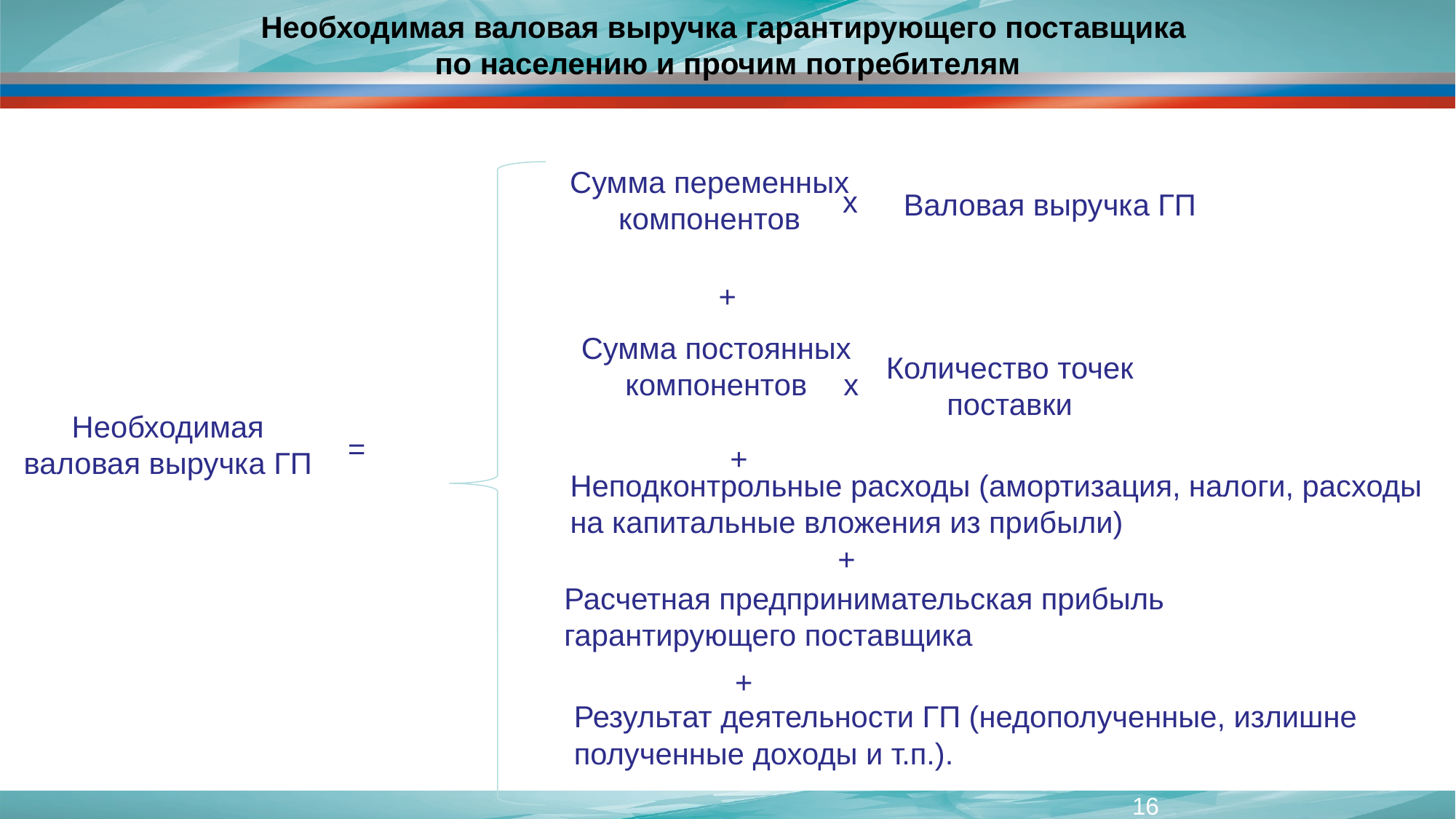

Необходимая валовая выручка гарантирующего поставщика
по населению и прочим потребителям
Сумма переменных компонентов

х
Валовая выручка ГП
+
Сумма постоянных компонентов
Количество точек поставки
х
Необходимая валовая выручка ГП
=
+
Неподконтрольные расходы (амортизация, налоги, расходы на капитальные вложения из прибыли)
+
Расчетная предпринимательская прибыль гарантирующего поставщика
+
Результат деятельности ГП (недополученные, излишне полученные доходы и т.п.).
16